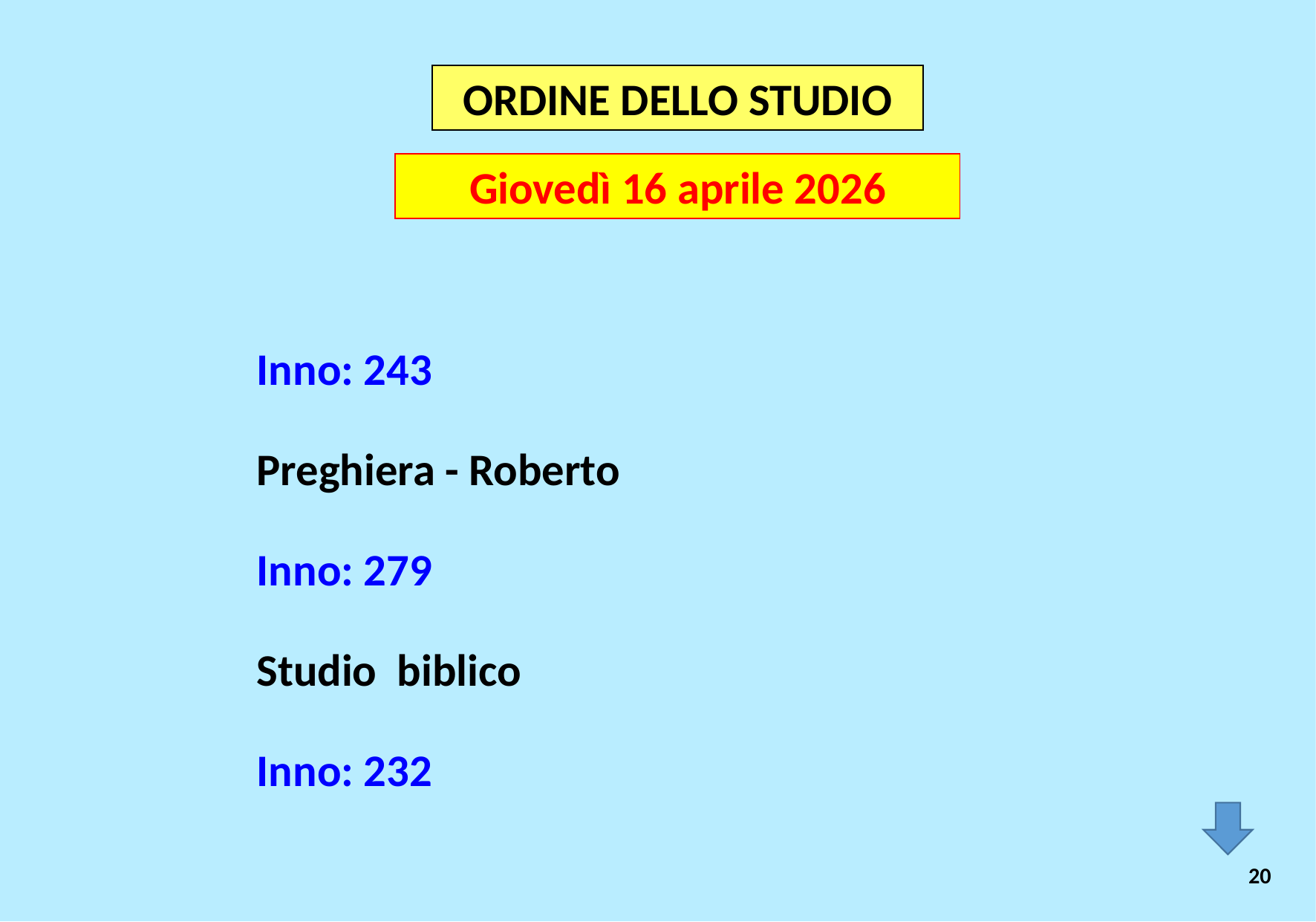

ORDINE DELLO STUDIO
Giovedì 16 aprile 2026
Inno: 243
Preghiera - Roberto
Inno: 279
Studio  biblico
Inno: 232

20